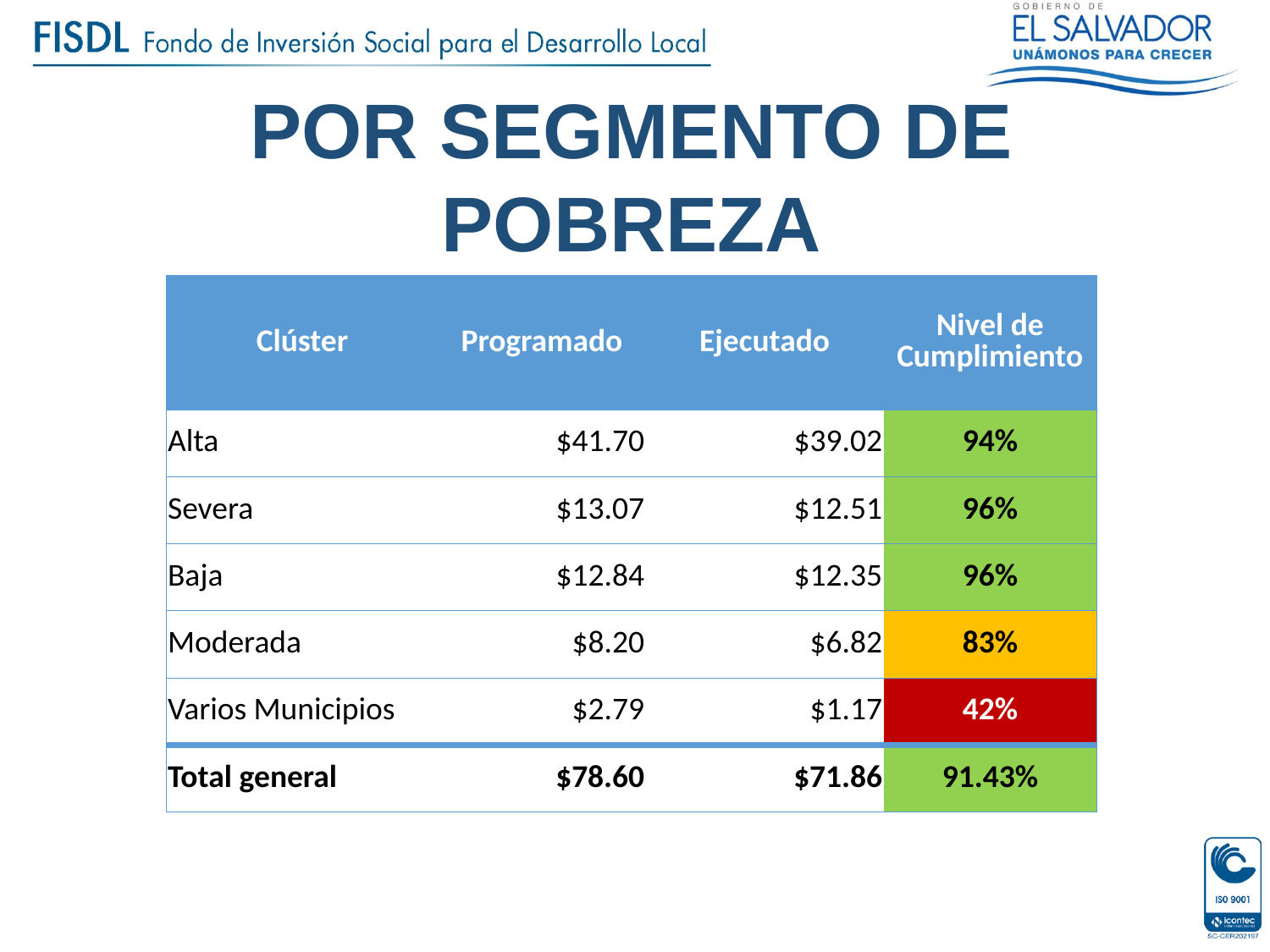

POR SEGMENTO DE POBREZA
Enero – Diciembre 2015 (Millones de US$)
| Clúster | Programado | Ejecutado | Nivel de Cumplimiento |
| --- | --- | --- | --- |
| Alta | $41.70 | $39.02 | 94% |
| Severa | $13.07 | $12.51 | 96% |
| Baja | $12.84 | $12.35 | 96% |
| Moderada | $8.20 | $6.82 | 83% |
| Varios Municipios | $2.79 | $1.17 | 42% |
| Total general | $78.60 | $71.86 | 91.43% |